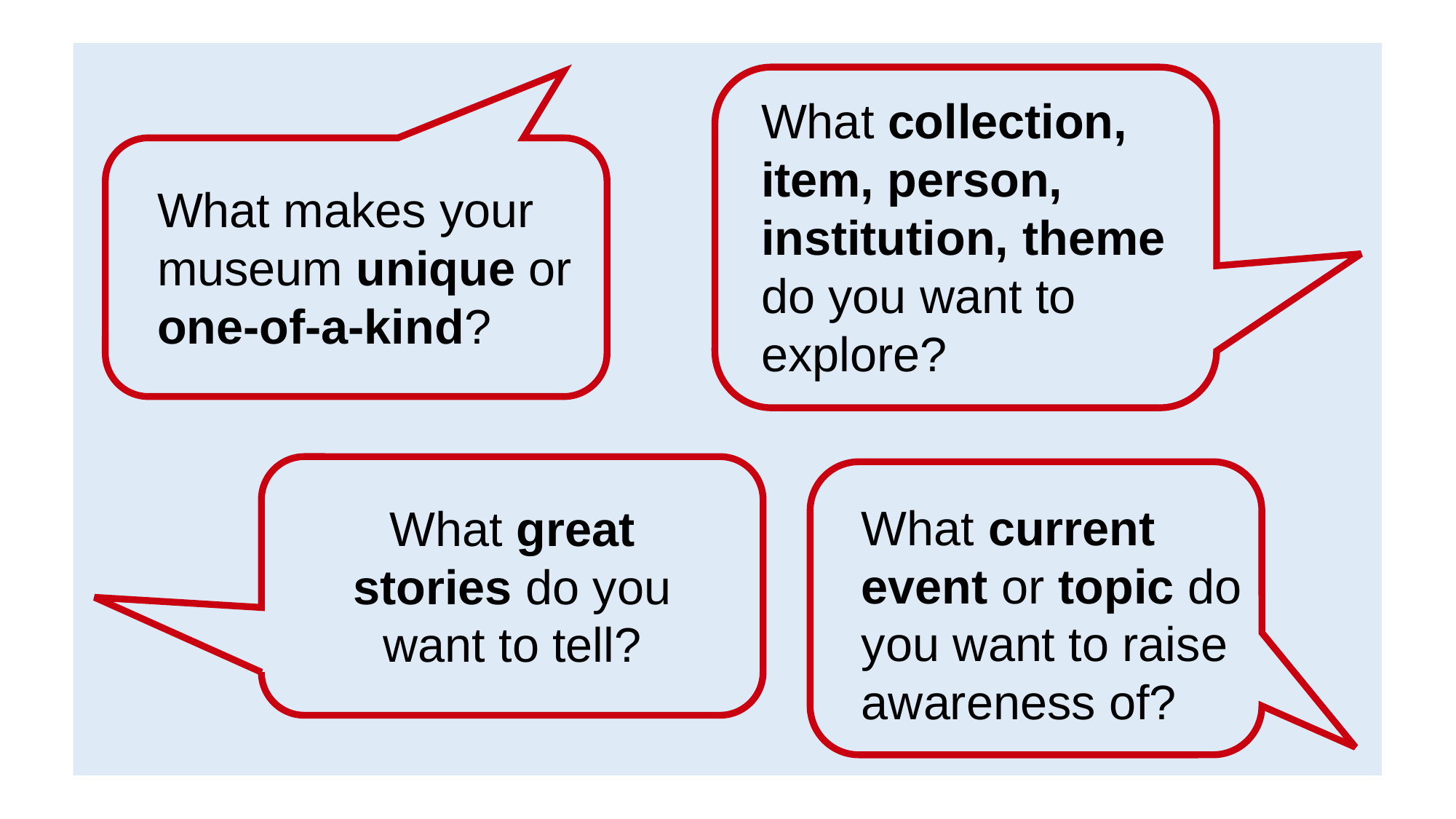

What collection, item, person, institution, theme do you want to explore?

What makes your museum unique or one-of-a-kind?

What current event or topic do you want to raise awareness of?
What great stories do you want to tell?